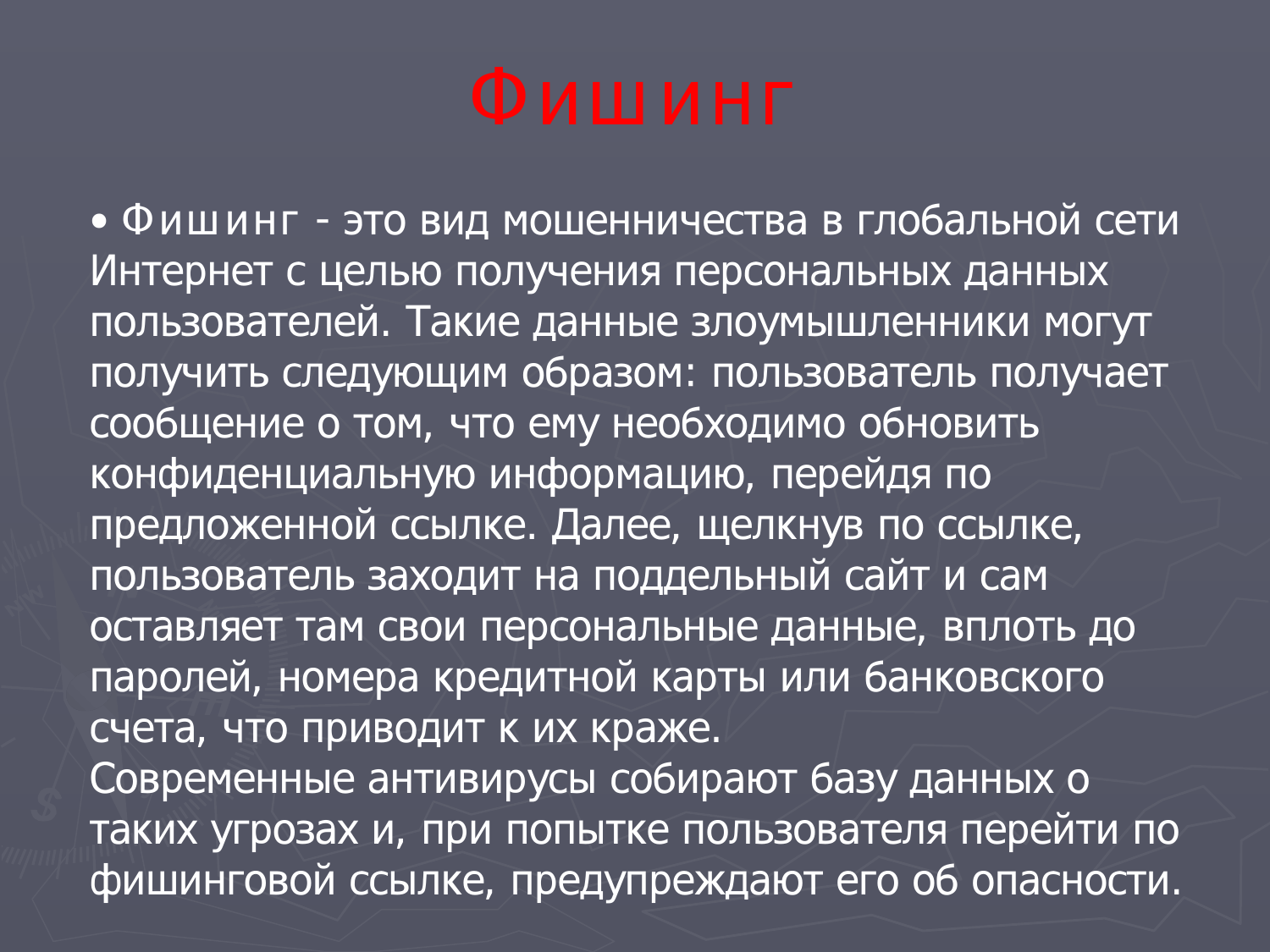

# Фишинг
• Фишинг - это вид мошенничества в глобальной сети Интернет с целью получения персональных данных пользователей. Такие данные злоумышленники могут получить следующим образом: пользователь получает сообщение о том, что ему необходимо обновить конфиденциальную информацию, перейдя по предложенной ссылке. Далее, щелкнув по ссылке, пользователь заходит на поддельный сайт и сам оставляет там свои персональные данные, вплоть до паролей, номера кредитной карты или банковского счета, что приводит к их краже.
Современные антивирусы собирают базу данных о таких угрозах и, при попытке пользователя перейти по фишинговой ссылке, предупреждают его об опасности.